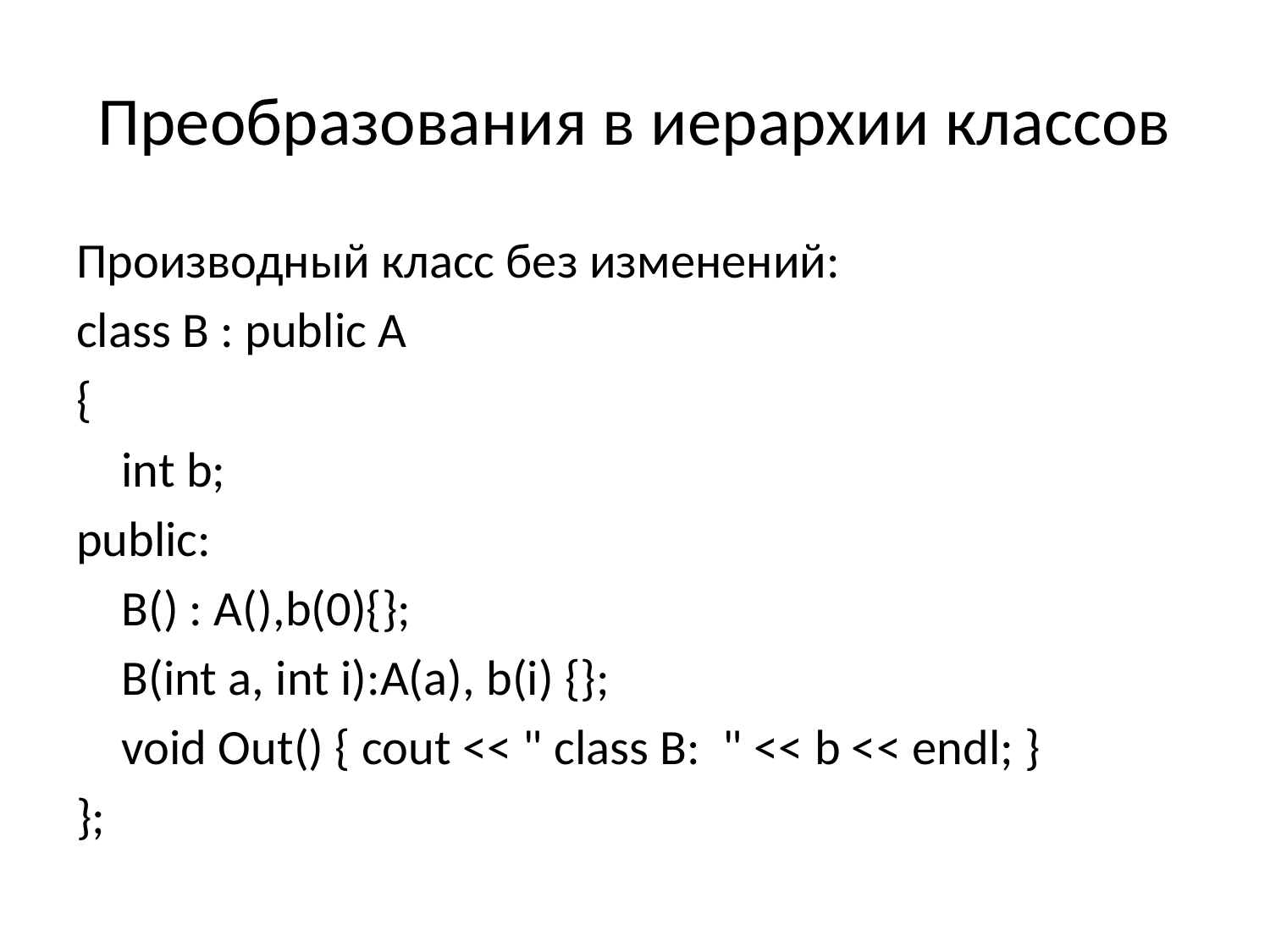

# Преобразования в иерархии классов
Производный класс без изменений:
class B : public A
{
	int b;
public:
	B() : A(),b(0){};
	B(int a, int i):A(a), b(i) {};
	void Out() { cout << " class B:  " << b << endl; }
};